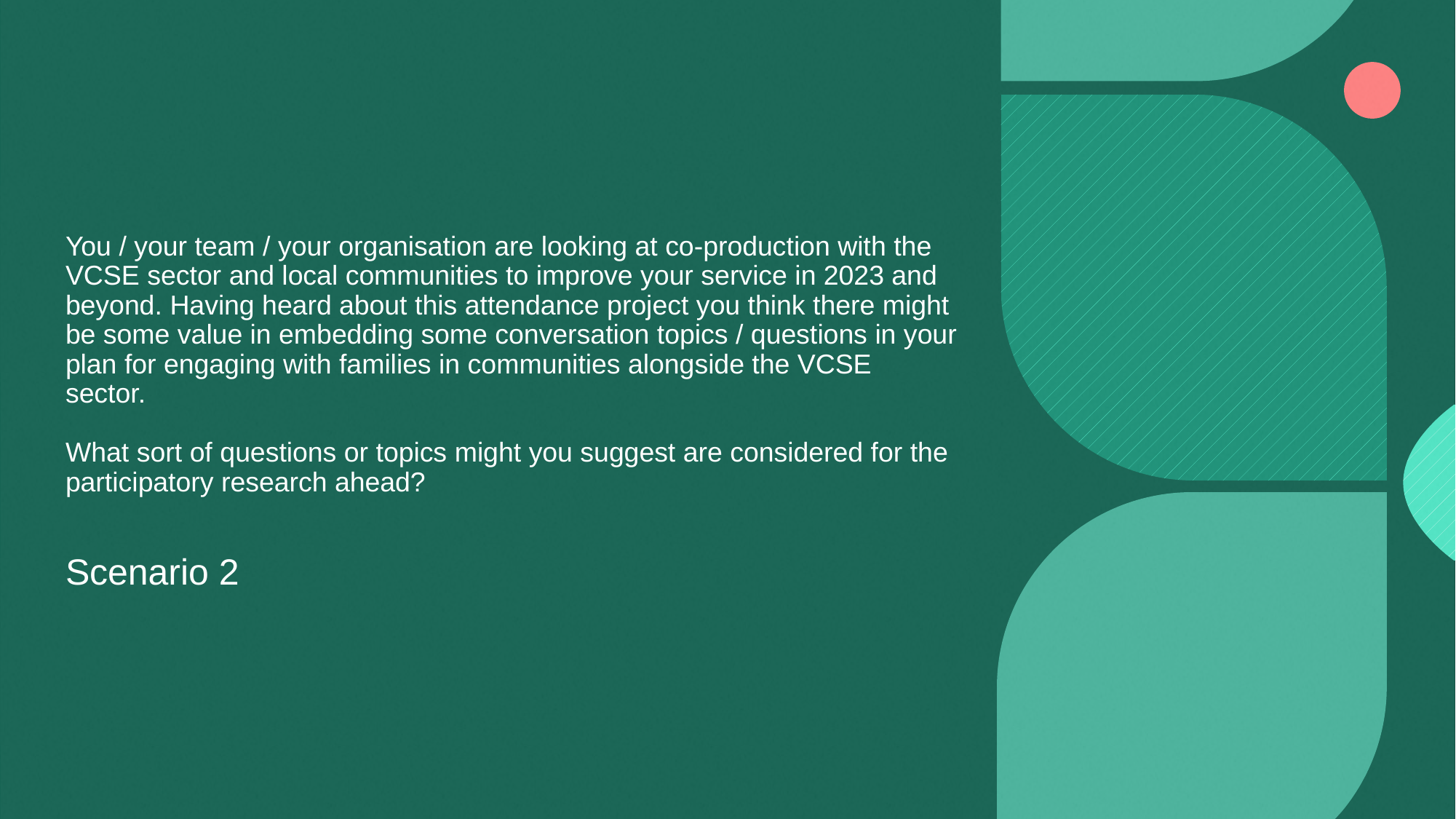

# You / your team / your organisation are looking at co-production with the VCSE sector and local communities to improve your service in 2023 and beyond. Having heard about this attendance project you think there might be some value in embedding some conversation topics / questions in your plan for engaging with families in communities alongside the VCSE sector. What sort of questions or topics might you suggest are considered for the participatory research ahead?
Scenario 2